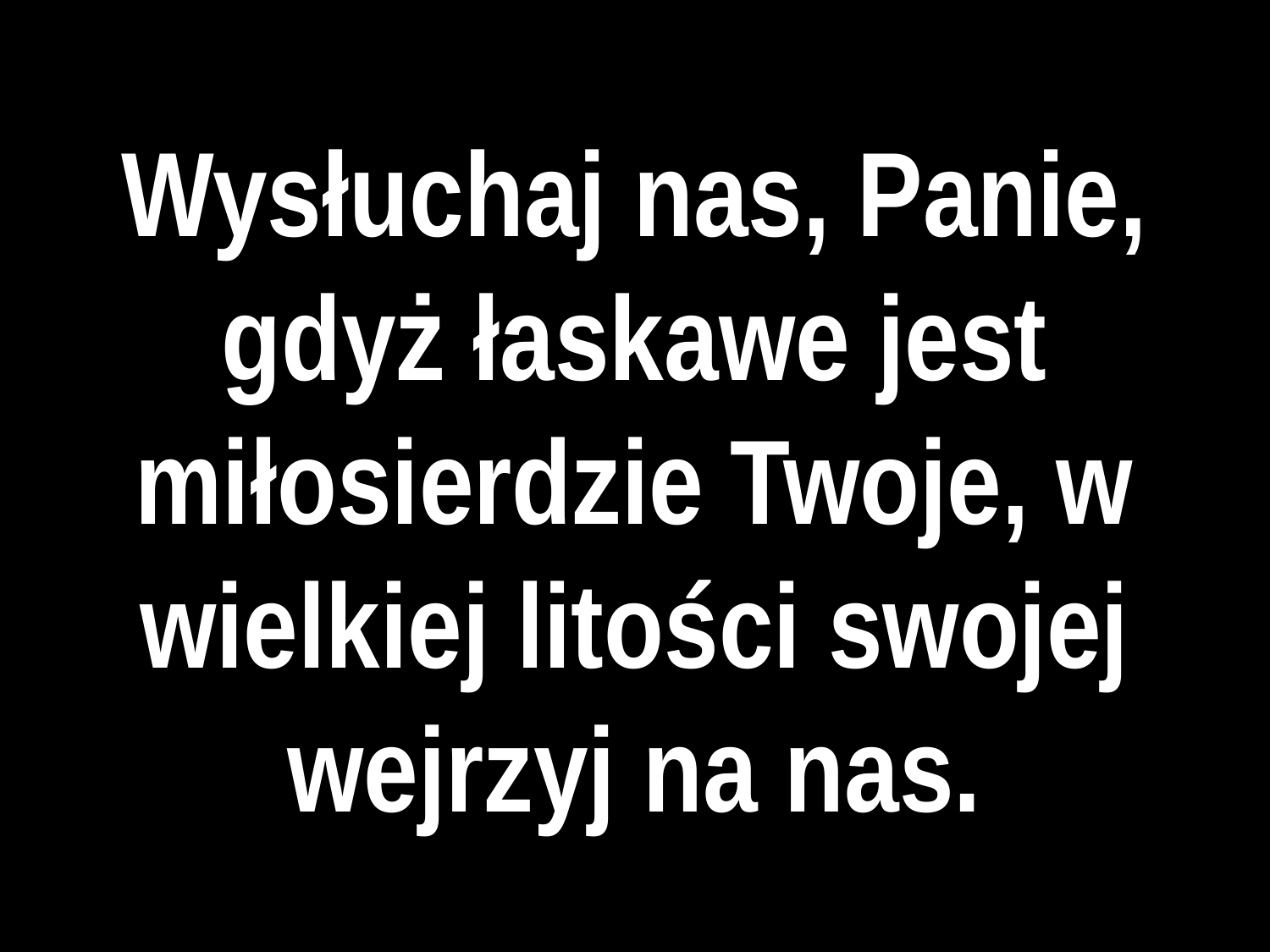

# Wysłuchaj nas, Panie, gdyż łaskawe jest miłosierdzie Twoje, w wielkiej litości swojej wejrzyj na nas.